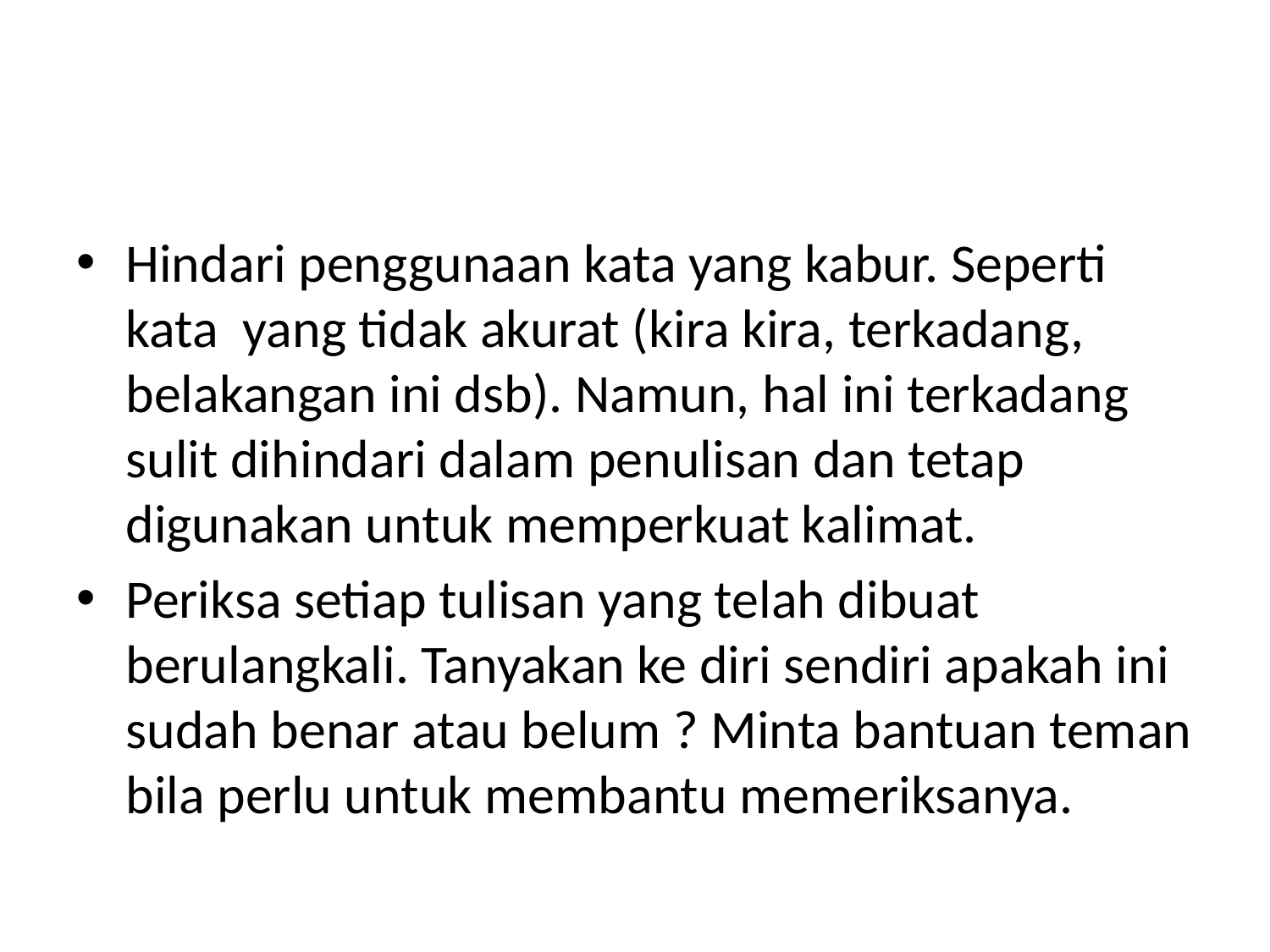

#
Hindari penggunaan kata yang kabur. Seperti kata  yang tidak akurat (kira kira, terkadang, belakangan ini dsb). Namun, hal ini terkadang sulit dihindari dalam penulisan dan tetap digunakan untuk memperkuat kalimat.
Periksa setiap tulisan yang telah dibuat berulangkali. Tanyakan ke diri sendiri apakah ini sudah benar atau belum ? Minta bantuan teman bila perlu untuk membantu memeriksanya.